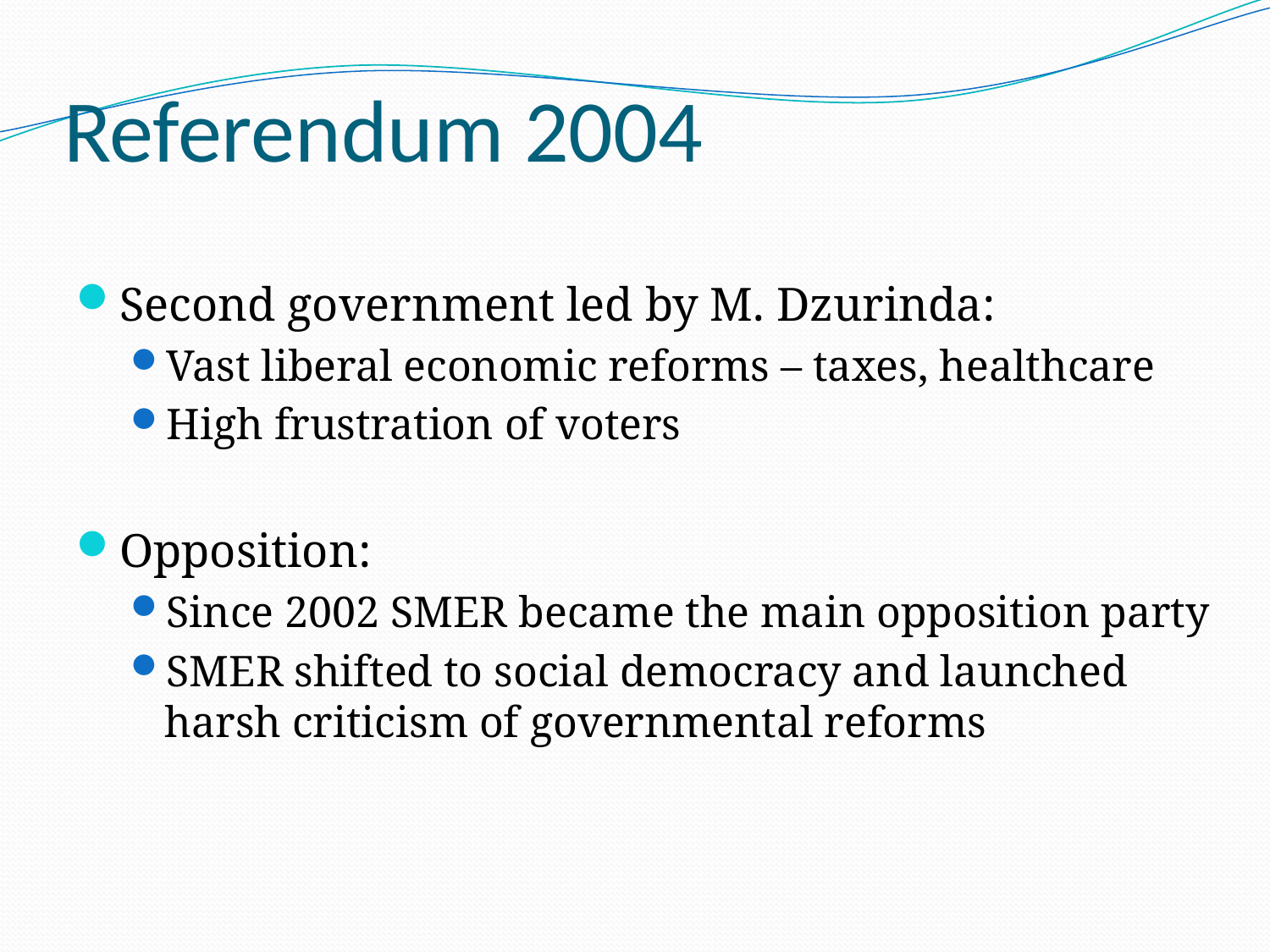

# Referendum 2004
Second government led by M. Dzurinda:
Vast liberal economic reforms – taxes, healthcare
High frustration of voters

Opposition:
Since 2002 SMER became the main opposition party
SMER shifted to social democracy and launched harsh criticism of governmental reforms